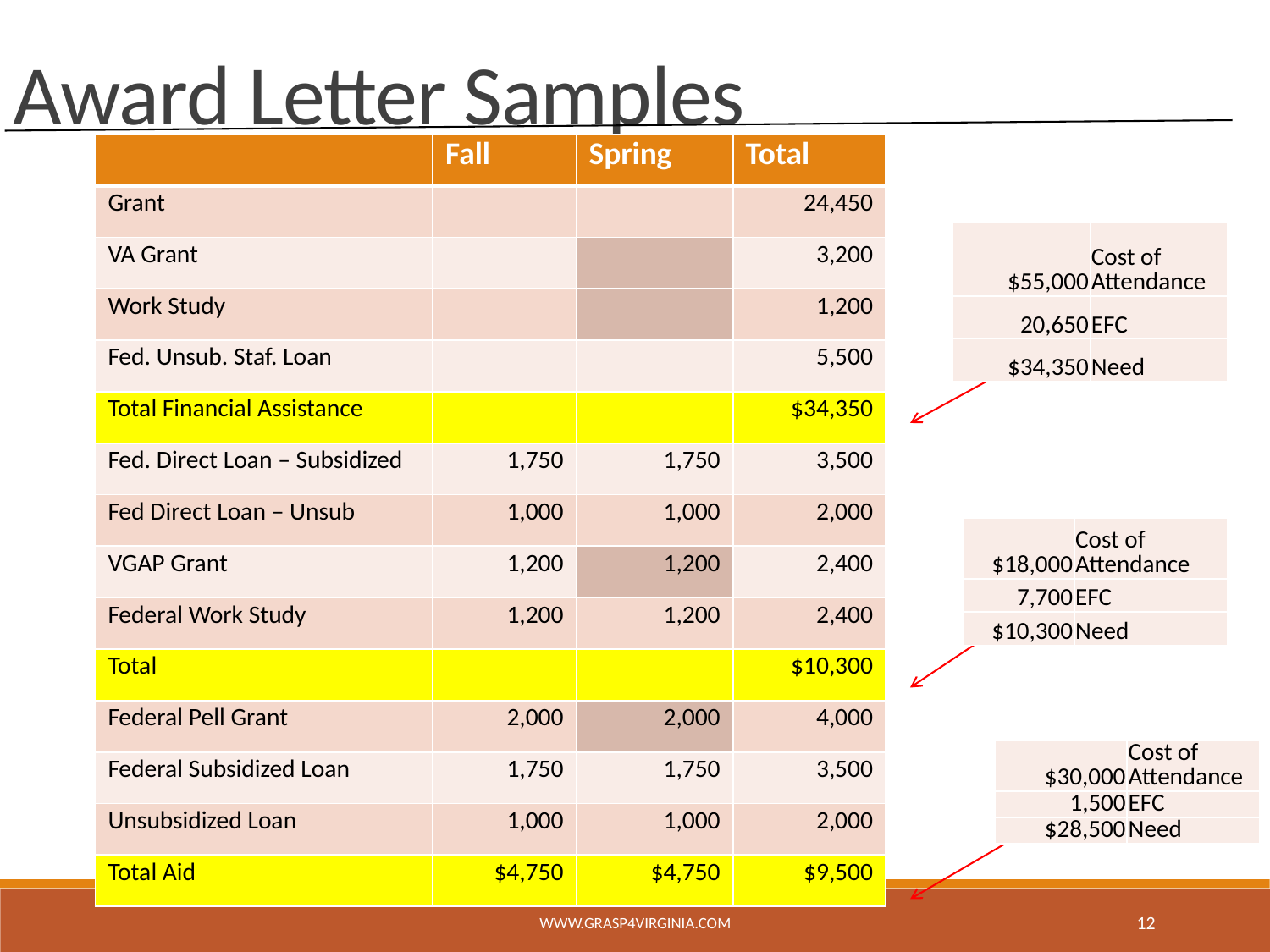

Award Letter Samples
|  | Fall | Spring | Total |
| --- | --- | --- | --- |
| Grant |  |  | 24,450 |
| VA Grant |  |  | 3,200 |
| Work Study |  |  | 1,200 |
| Fed. Unsub. Staf. Loan |  |  | 5,500 |
| Total Financial Assistance |  |  | $34,350 |
| Fed. Direct Loan – Subsidized | 1,750 | 1,750 | 3,500 |
| Fed Direct Loan – Unsub | 1,000 | 1,000 | 2,000 |
| VGAP Grant | 1,200 | 1,200 | 2,400 |
| Federal Work Study | 1,200 | 1,200 | 2,400 |
| Total |  |  | $10,300 |
| Federal Pell Grant | 2,000 | 2,000 | 4,000 |
| Federal Subsidized Loan | 1,750 | 1,750 | 3,500 |
| Unsubsidized Loan | 1,000 | 1,000 | 2,000 |
| Total Aid | $4,750 | $4,750 | $9,500 |
| $55,000 | Cost of Attendance |
| --- | --- |
| 20,650 | EFC |
| $34,350 | Need |
| $18,000 | Cost of Attendance |
| --- | --- |
| 7,700 | EFC |
| $10,300 | Need |
| $30,000 | Cost of Attendance |
| --- | --- |
| 1,500 | EFC |
| $28,500 | Need |
www.grasp4virginia.com
12